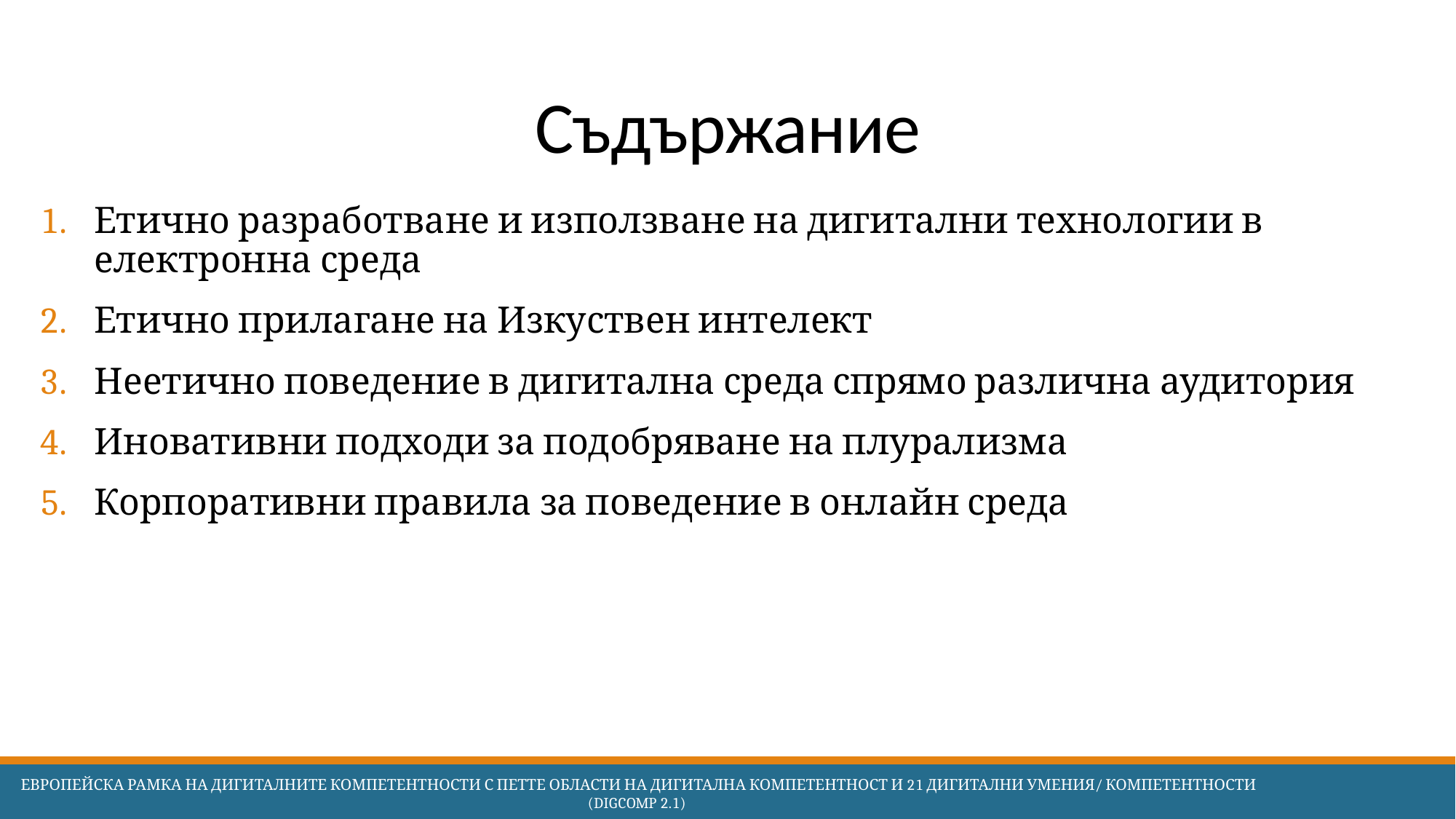

# Съдържание
Етично разработване и използване на дигитални технологии в електронна среда
Етично прилагане на Изкуствен интелект
Неетично поведение в дигитална среда спрямо различна аудитория
Иновативни подходи за подобряване на плурализма
Корпоративни правила за поведение в онлайн среда
 Европейска Рамка на дигиталните компетентности с петте области на дигитална компетентност и 21 дигитални умения/ компетентности (DigComp 2.1)